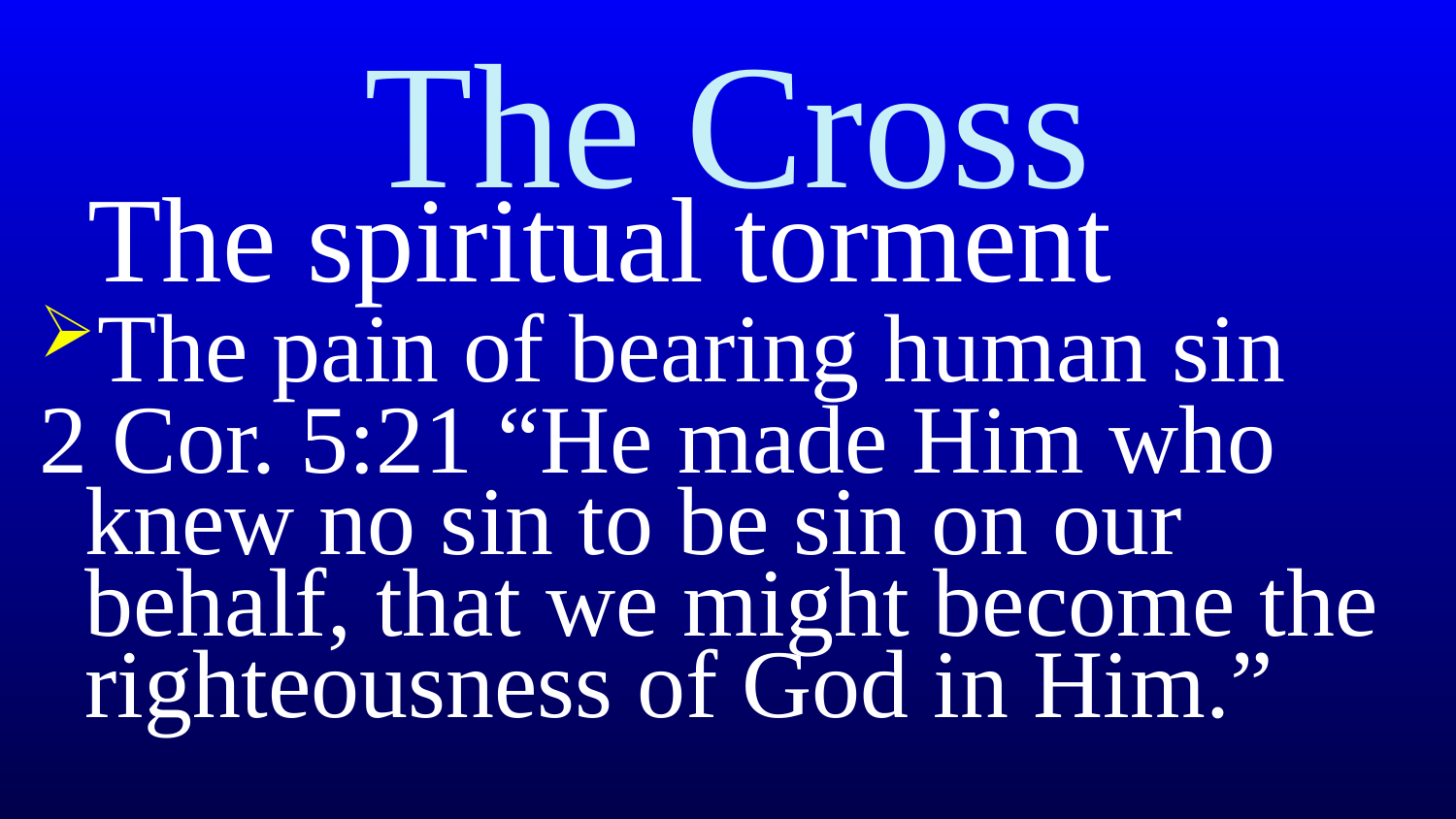

# The Cross
The spiritual torment
The pain of bearing human sin
2 Cor. 5:21 “He made Him who knew no sin to be sin on our behalf, that we might become the righteousness of God in Him.”